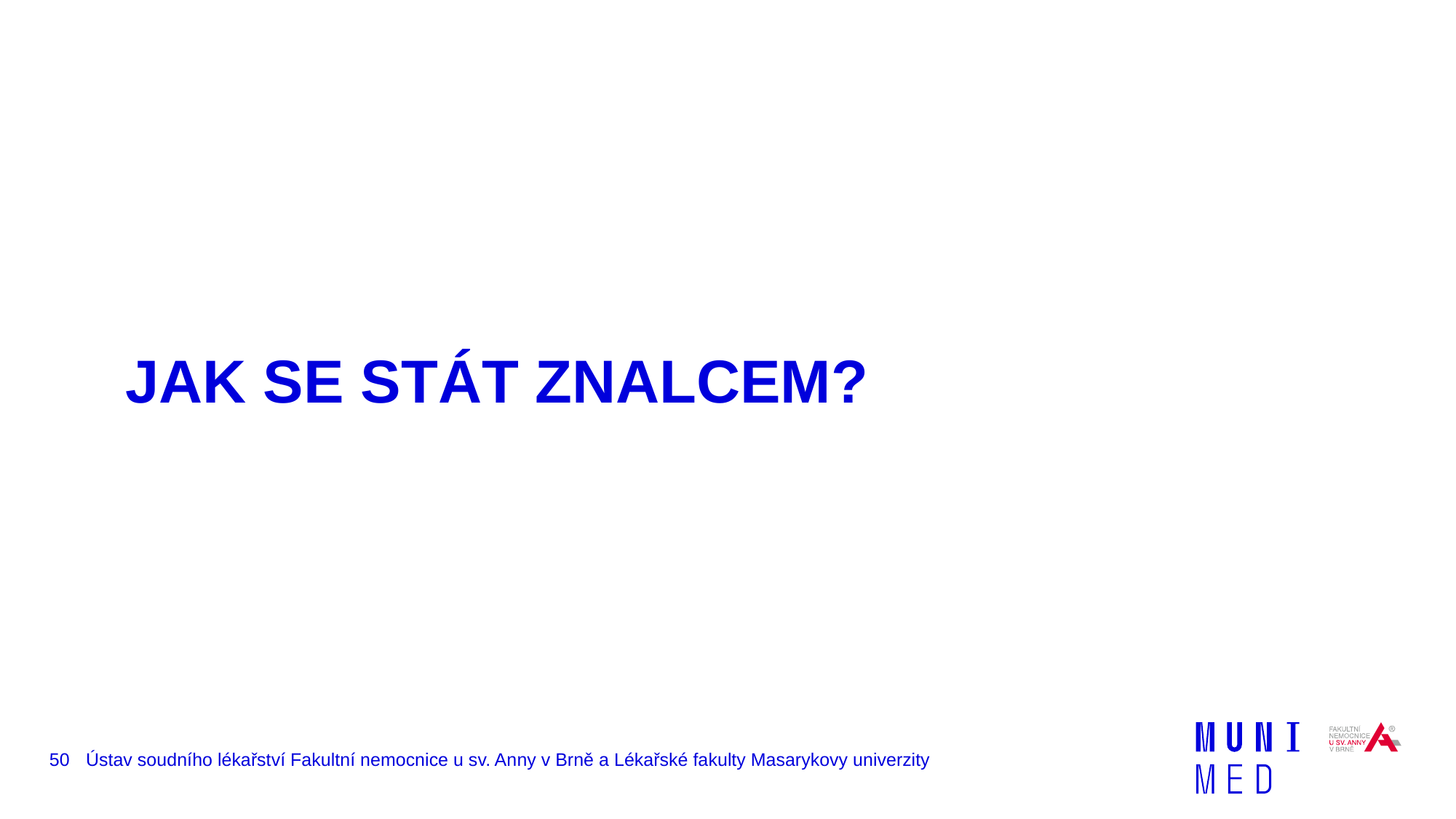

# JAK SE STÁT ZNALCEM?
50
Ústav soudního lékařství Fakultní nemocnice u sv. Anny v Brně a Lékařské fakulty Masarykovy univerzity